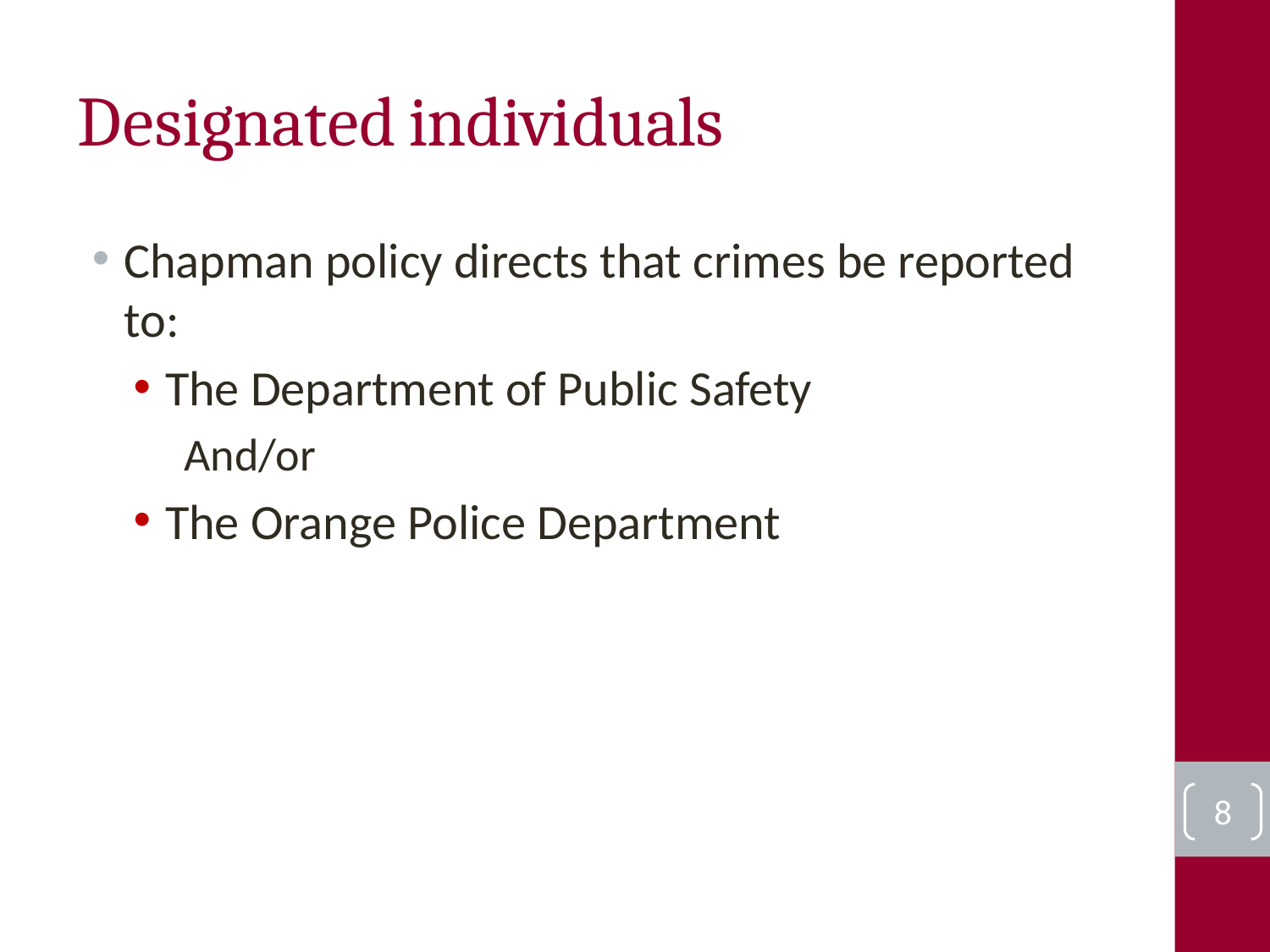

# Designated individuals
Chapman policy directs that crimes be reported to:
The Department of Public Safety
And/or
The Orange Police Department
8